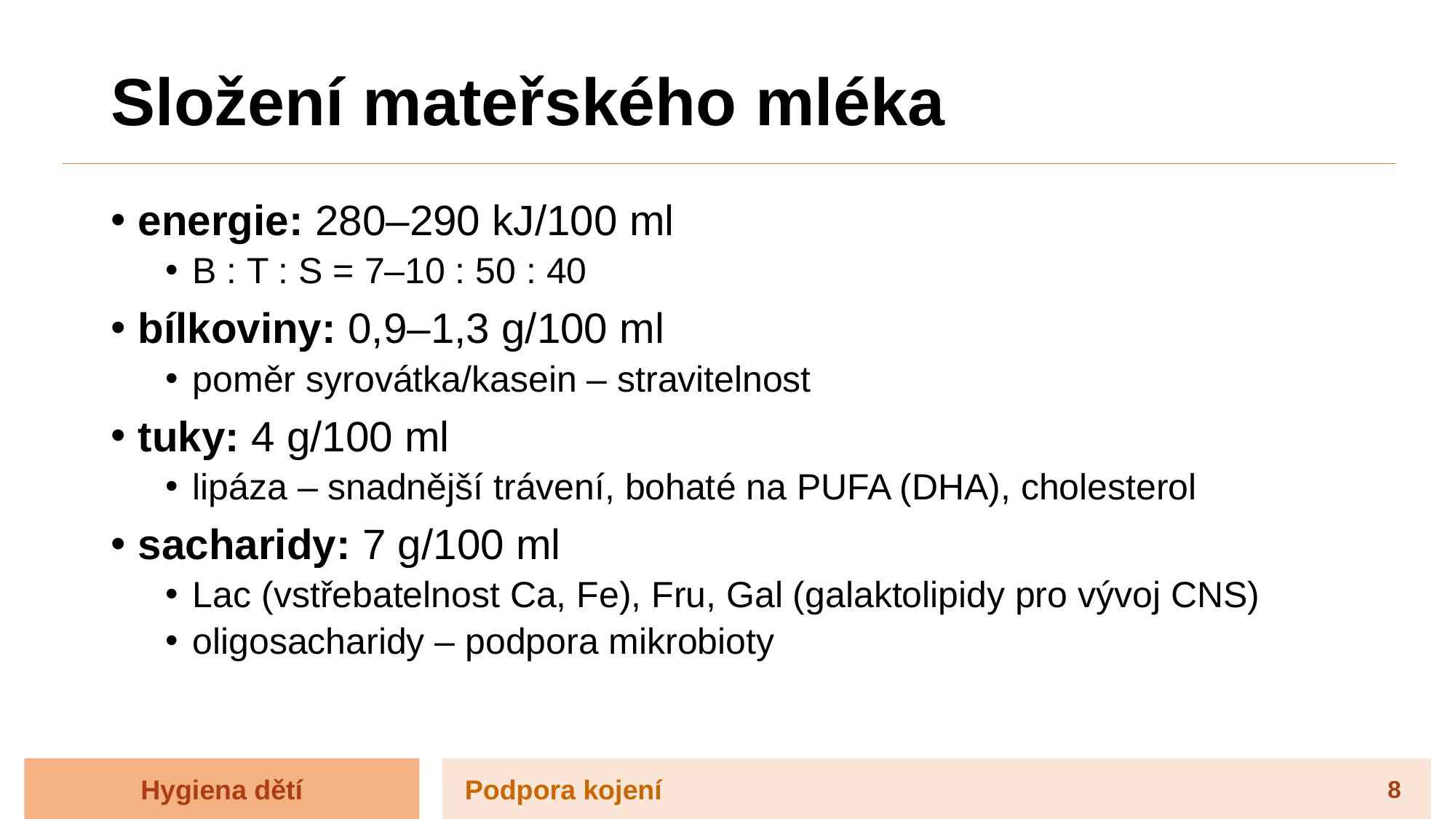

# Složení mateřského mléka
energie: 280–290 kJ/100 ml
B : T : S = 7–10 : 50 : 40
bílkoviny: 0,9–1,3 g/100 ml
poměr syrovátka/kasein – stravitelnost
tuky: 4 g/100 ml
lipáza – snadnější trávení, bohaté na PUFA (DHA), cholesterol
sacharidy: 7 g/100 ml
Lac (vstřebatelnost Ca, Fe), Fru, Gal (galaktolipidy pro vývoj CNS)
oligosacharidy – podpora mikrobioty
Hygiena dětí
Podpora kojení
8